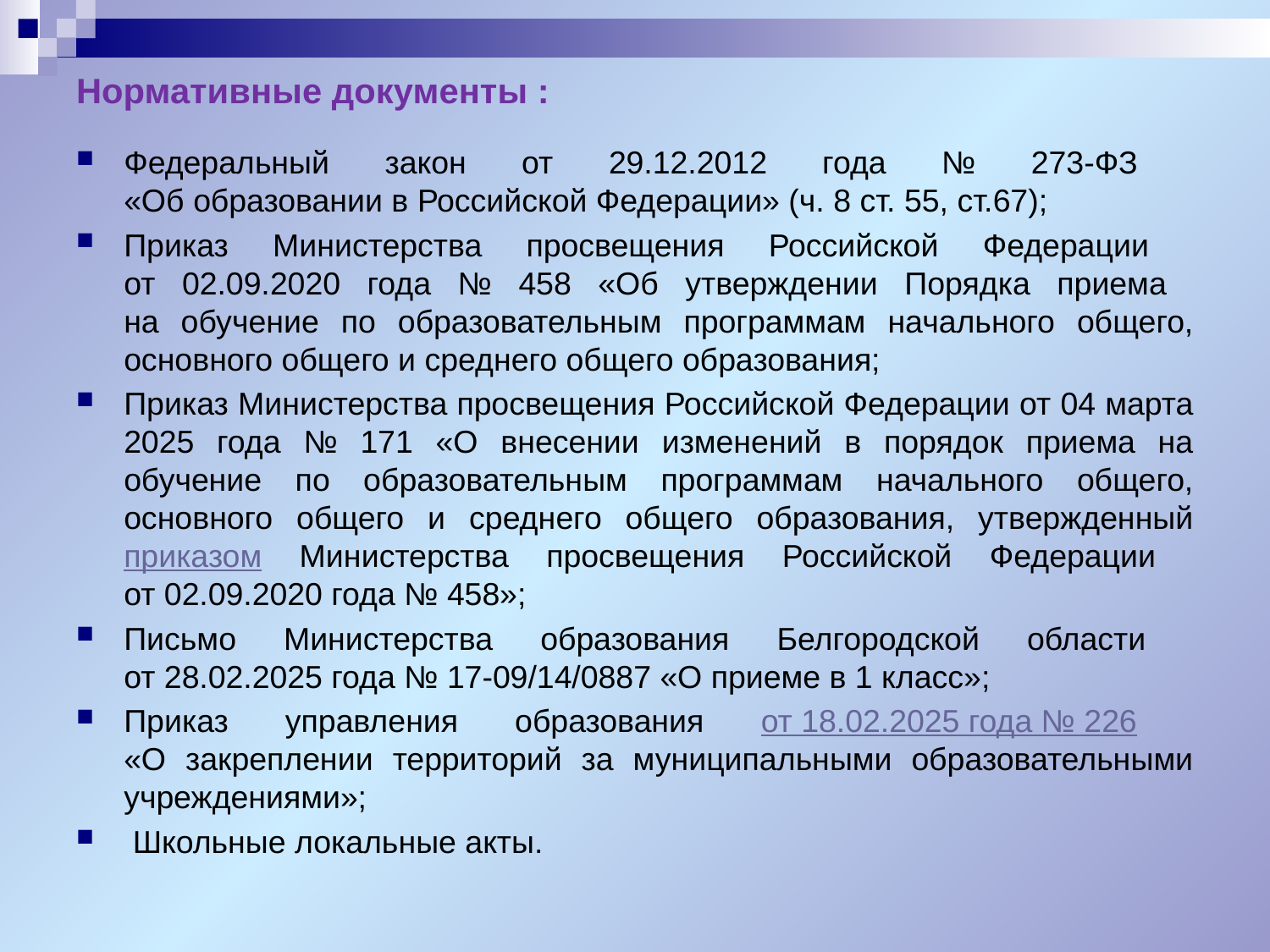

# Нормативные документы :
Федеральный закон от 29.12.2012 года № 273-ФЗ
«Об образовании в Российской Федерации» (ч. 8 ст. 55, ст.67);
Приказ Министерства просвещения Российской Федерации
от 02.09.2020 года № 458 «Об утверждении Порядка приема
на обучение по образовательным программам начального общего, основного общего и среднего общего образования;
Приказ Министерства просвещения Российской Федерации от 04 марта 2025 года № 171 «О внесении изменений в порядок приема на обучение по образовательным программам начального общего, основного общего и среднего общего образования, утвержденный приказом Министерства просвещения Российской Федерации
от 02.09.2020 года № 458»;
Письмо Министерства образования Белгородской области
от 28.02.2025 года № 17-09/14/0887 «О приеме в 1 класс»;
Приказ управления образования от 18.02.2025 года № 226
«О закреплении территорий за муниципальными образовательными учреждениями»;
 Школьные локальные акты.